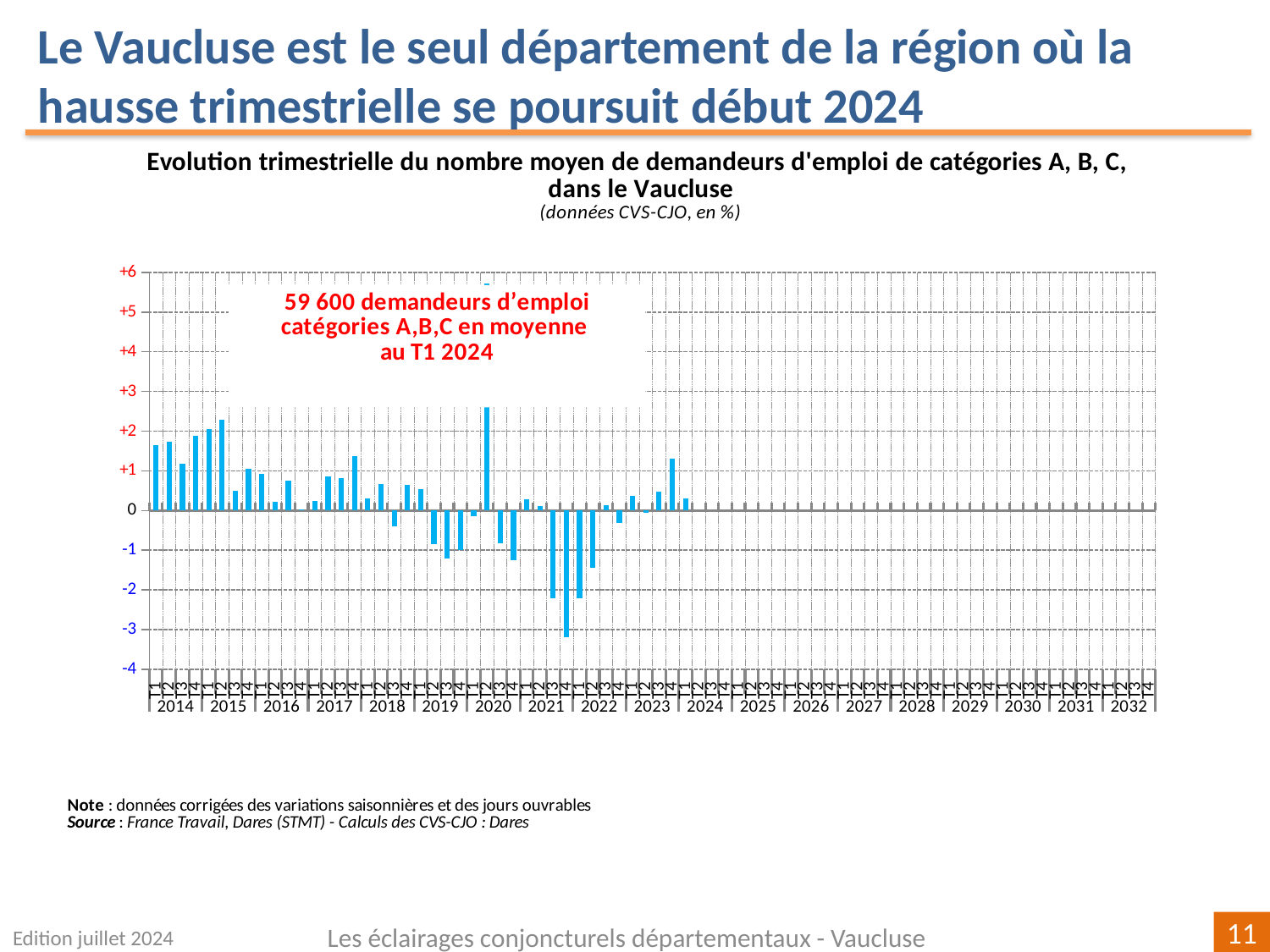

Le Vaucluse est le seul département de la région où la hausse trimestrielle se poursuit début 2024

[unsupported chart]

Edition juillet 2024
Les éclairages conjoncturels départementaux - Vaucluse
11